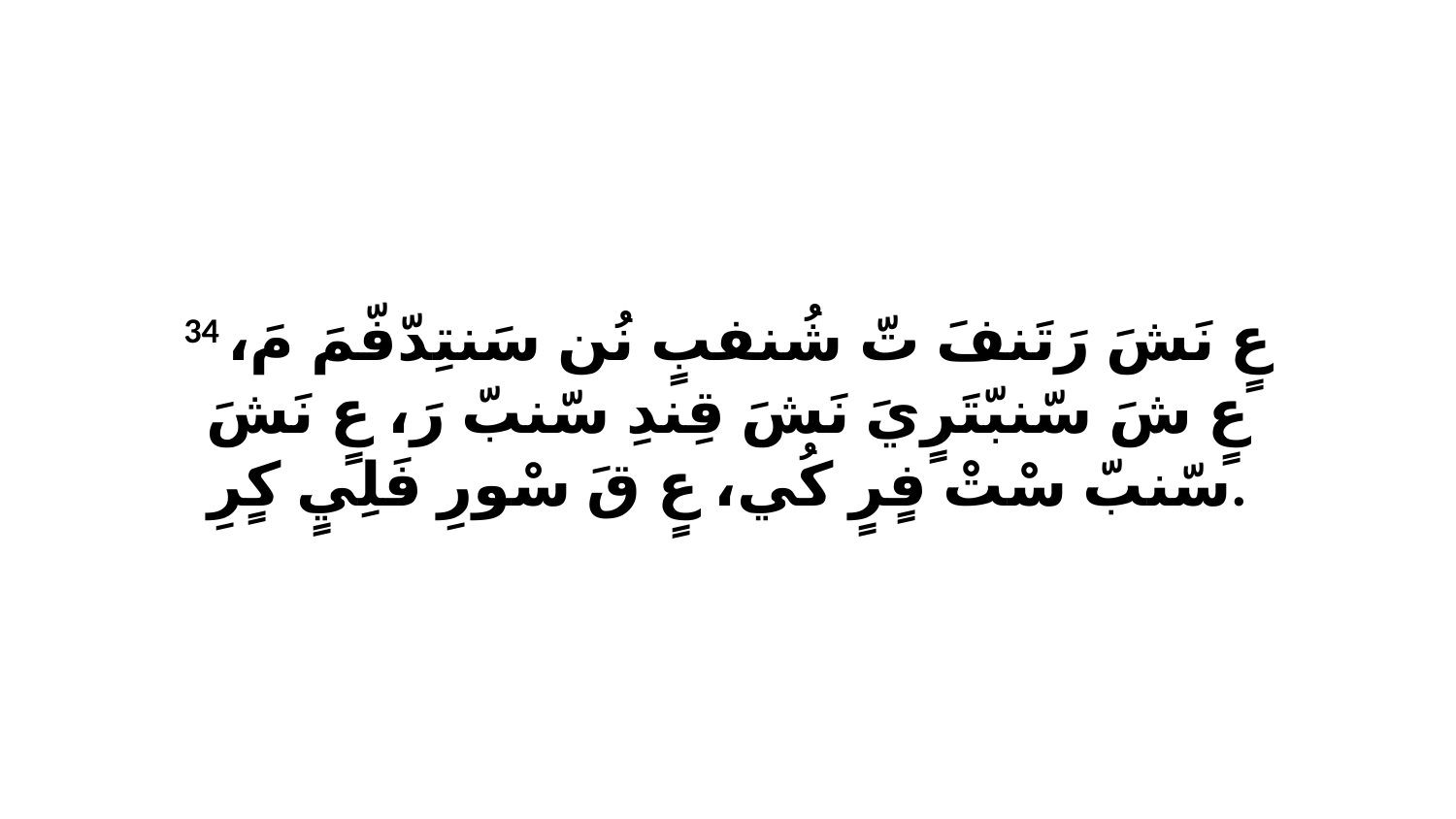

34 عٍ نَشَ رَتَنفَ تّ شُنفبٍ نُن سَنتِدّفّمَ مَ، عٍ شَ سّنبّتَرٍيَ نَشَ قِندِ سّنبّ رَ، عٍ نَشَ سّنبّ سْتْ فٍرٍ كُي، عٍ قَ سْورِ فَلِيٍ كٍرِ.